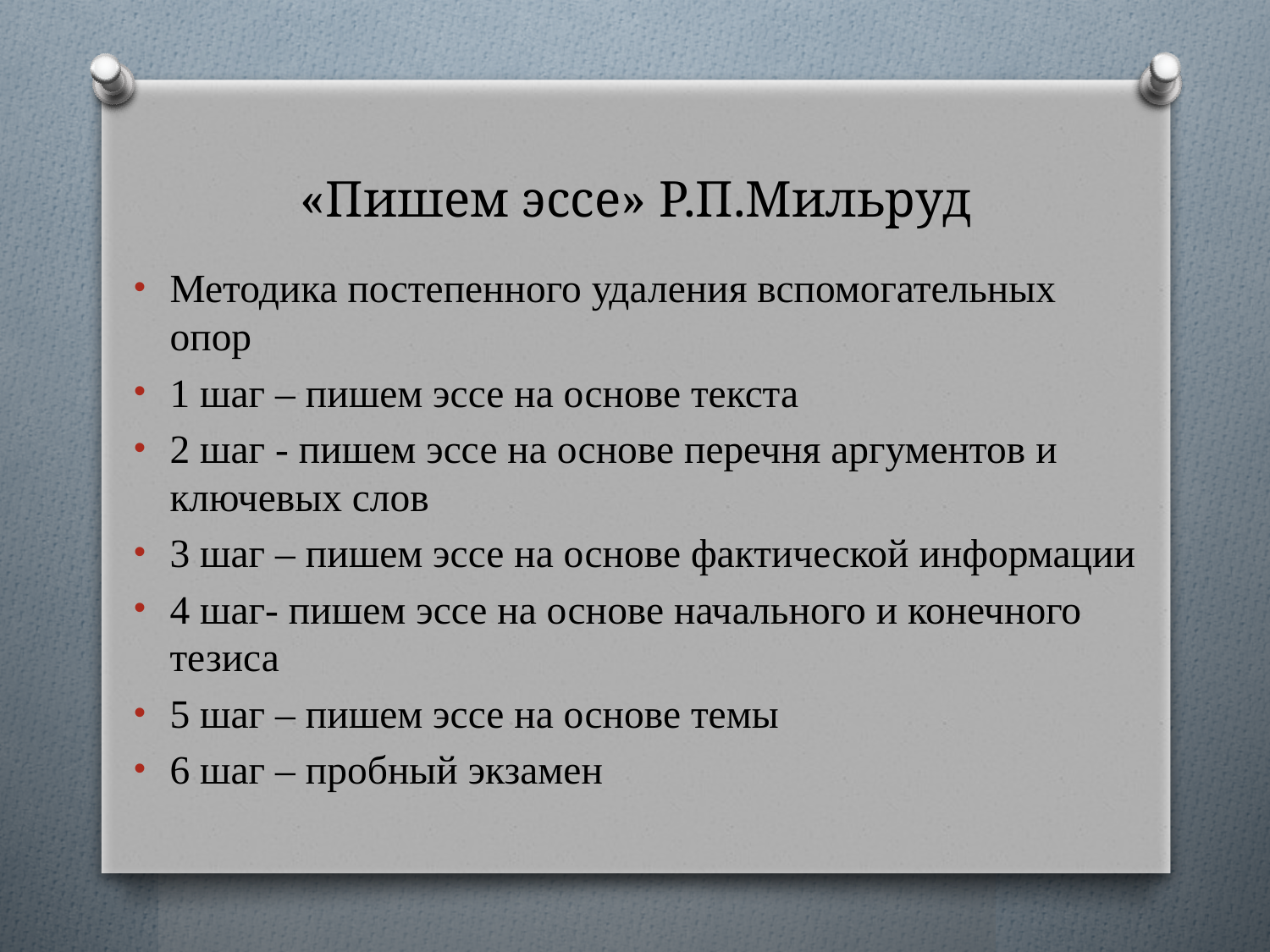

# «Пишем эссе» Р.П.Мильруд
Методика постепенного удаления вспомогательных опор
1 шаг – пишем эссе на основе текста
2 шаг - пишем эссе на основе перечня аргументов и ключевых слов
3 шаг – пишем эссе на основе фактической информации
4 шаг- пишем эссе на основе начального и конечного тезиса
5 шаг – пишем эссе на основе темы
6 шаг – пробный экзамен